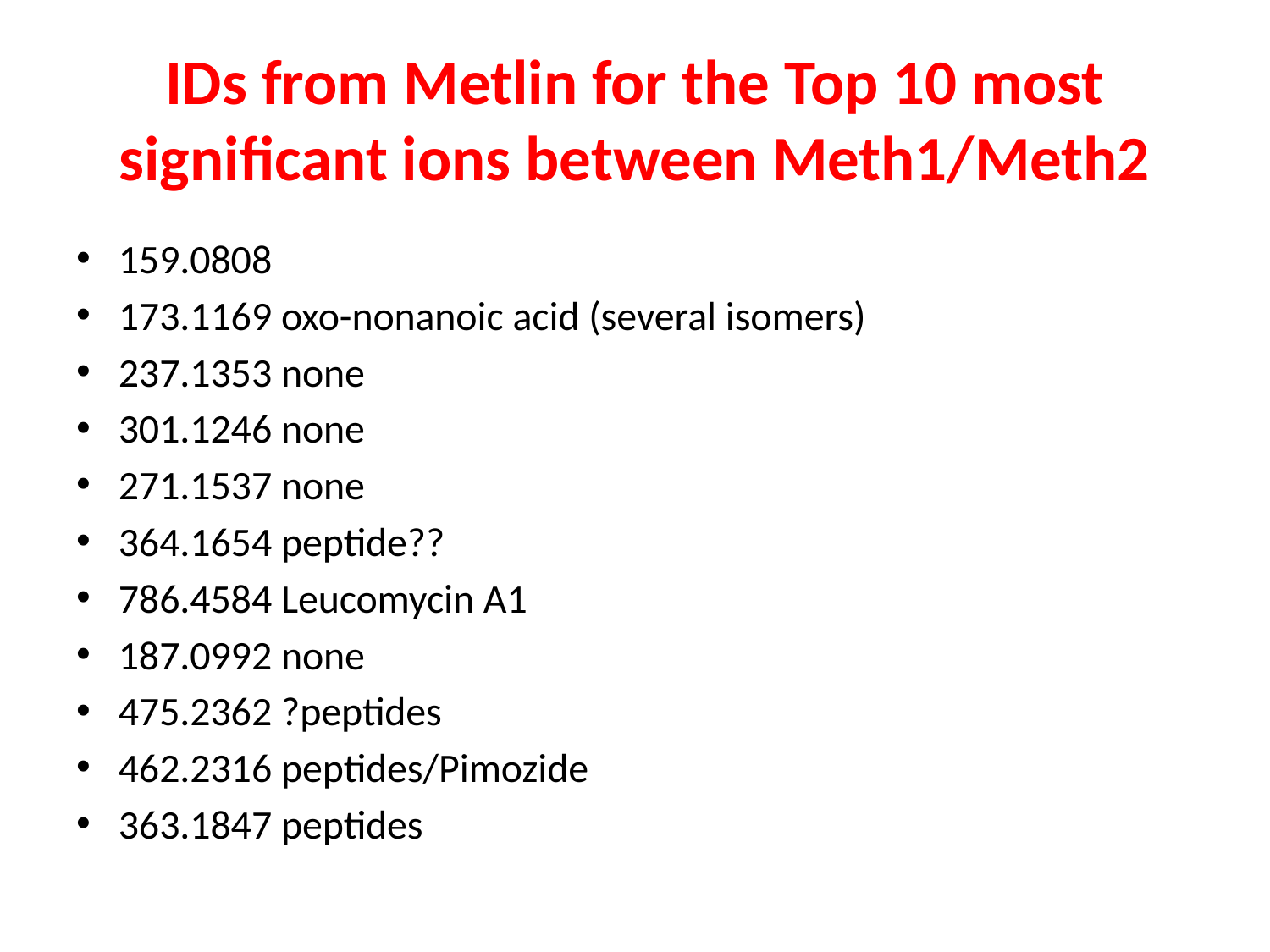

# IDs from Metlin for the Top 10 most significant ions between Meth1/Meth2
159.0808
173.1169 oxo-nonanoic acid (several isomers)
237.1353 none
301.1246 none
271.1537 none
364.1654 peptide??
786.4584 Leucomycin A1
187.0992 none
475.2362 ?peptides
462.2316 peptides/Pimozide
363.1847 peptides